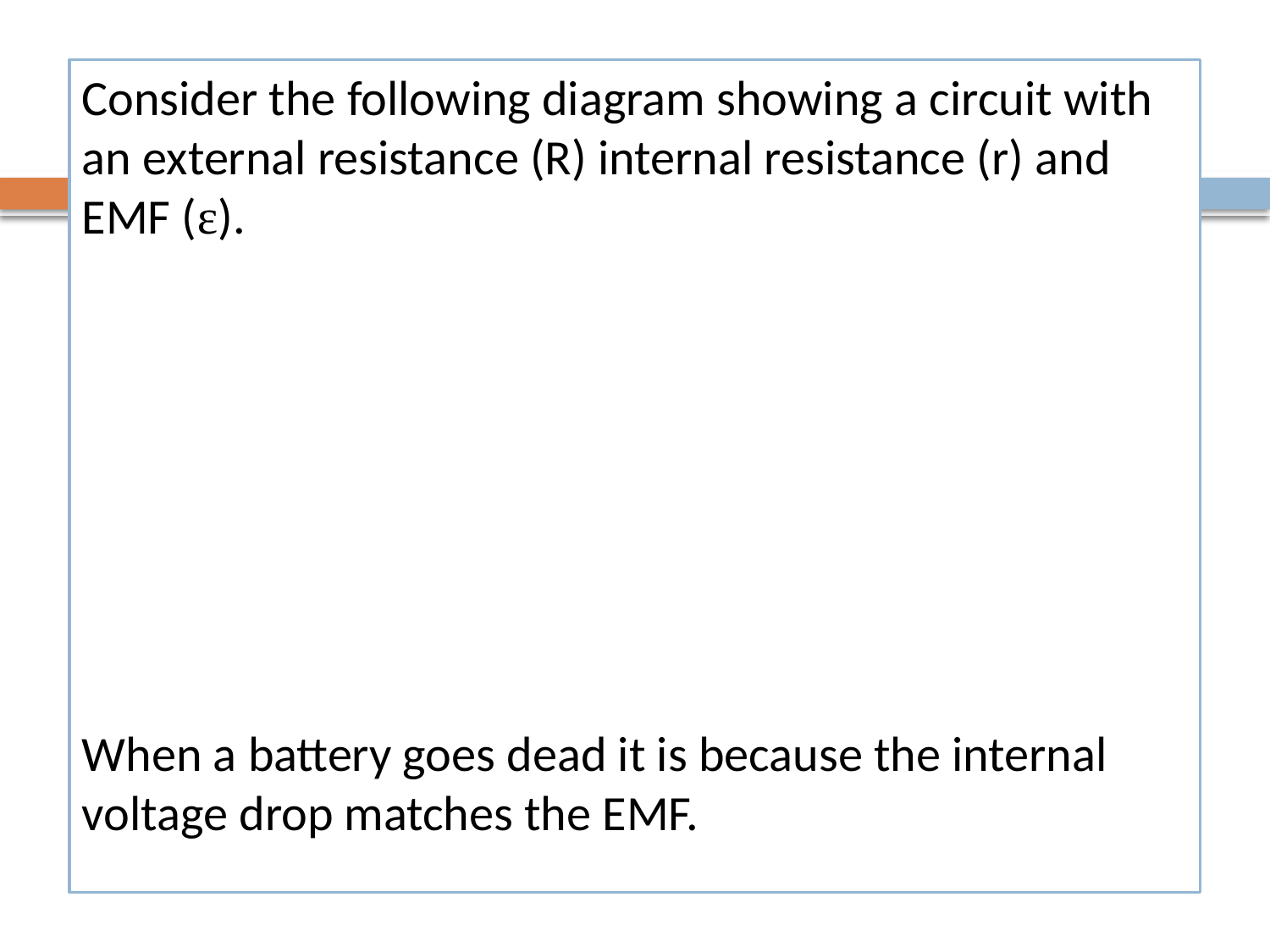

Consider the following diagram showing a circuit with an external resistance (R) internal resistance (r) and EMF (ε).

When a battery goes dead it is because the internal voltage drop matches the EMF.